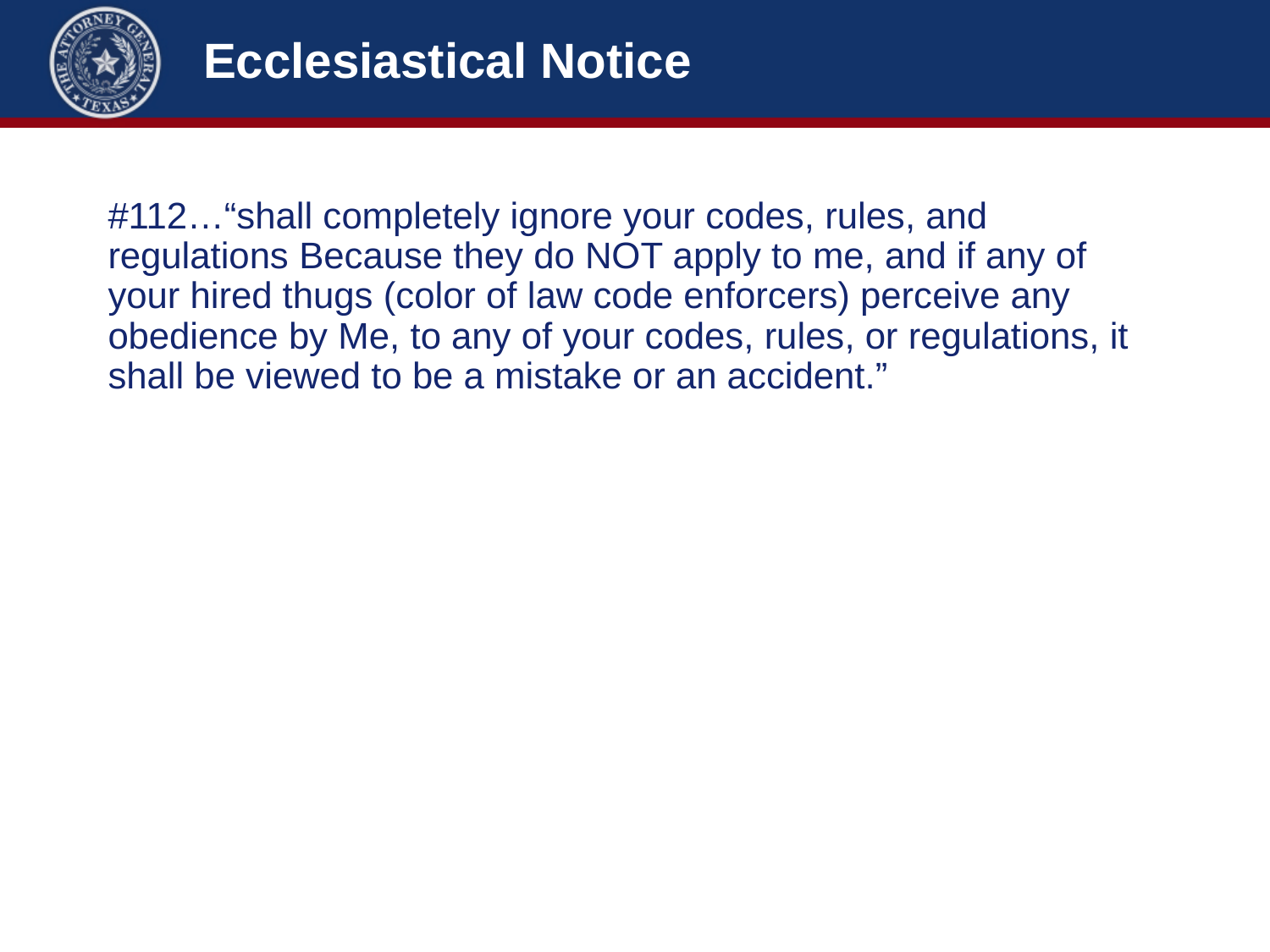

# Ecclesiastical Notice
#112…“shall completely ignore your codes, rules, and regulations Because they do NOT apply to me, and if any of your hired thugs (color of law code enforcers) perceive any obedience by Me, to any of your codes, rules, or regulations, it shall be viewed to be a mistake or an accident.”